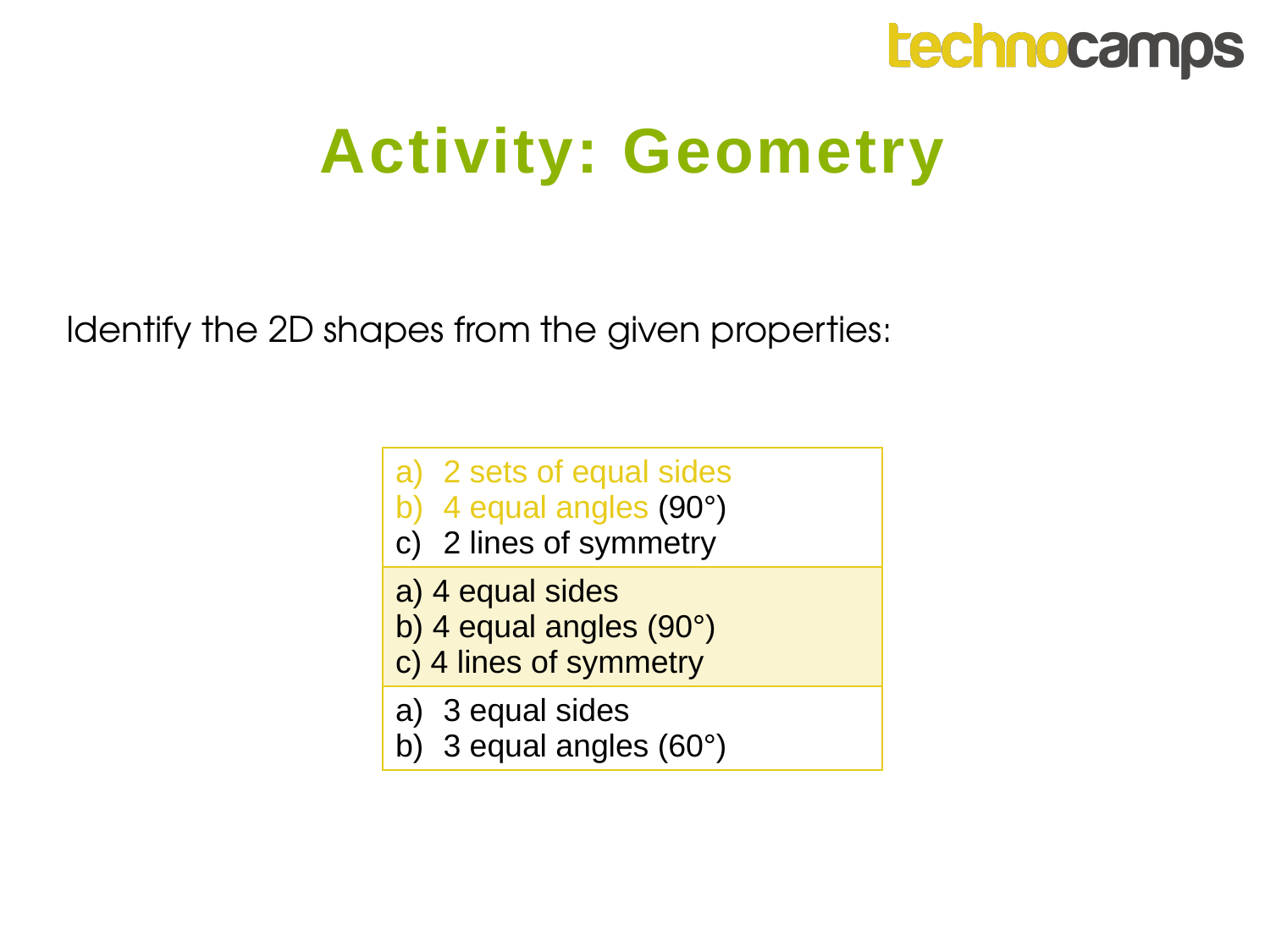

Activity: Geometry
Identify the 2D shapes from the given properties:

| 2 sets of equal sides 4 equal angles (90°) 2 lines of symmetry |
| --- |
| a) 4 equal sides b) 4 equal angles (90°) c) 4 lines of symmetry |
| 3 equal sides 3 equal angles (60°) |